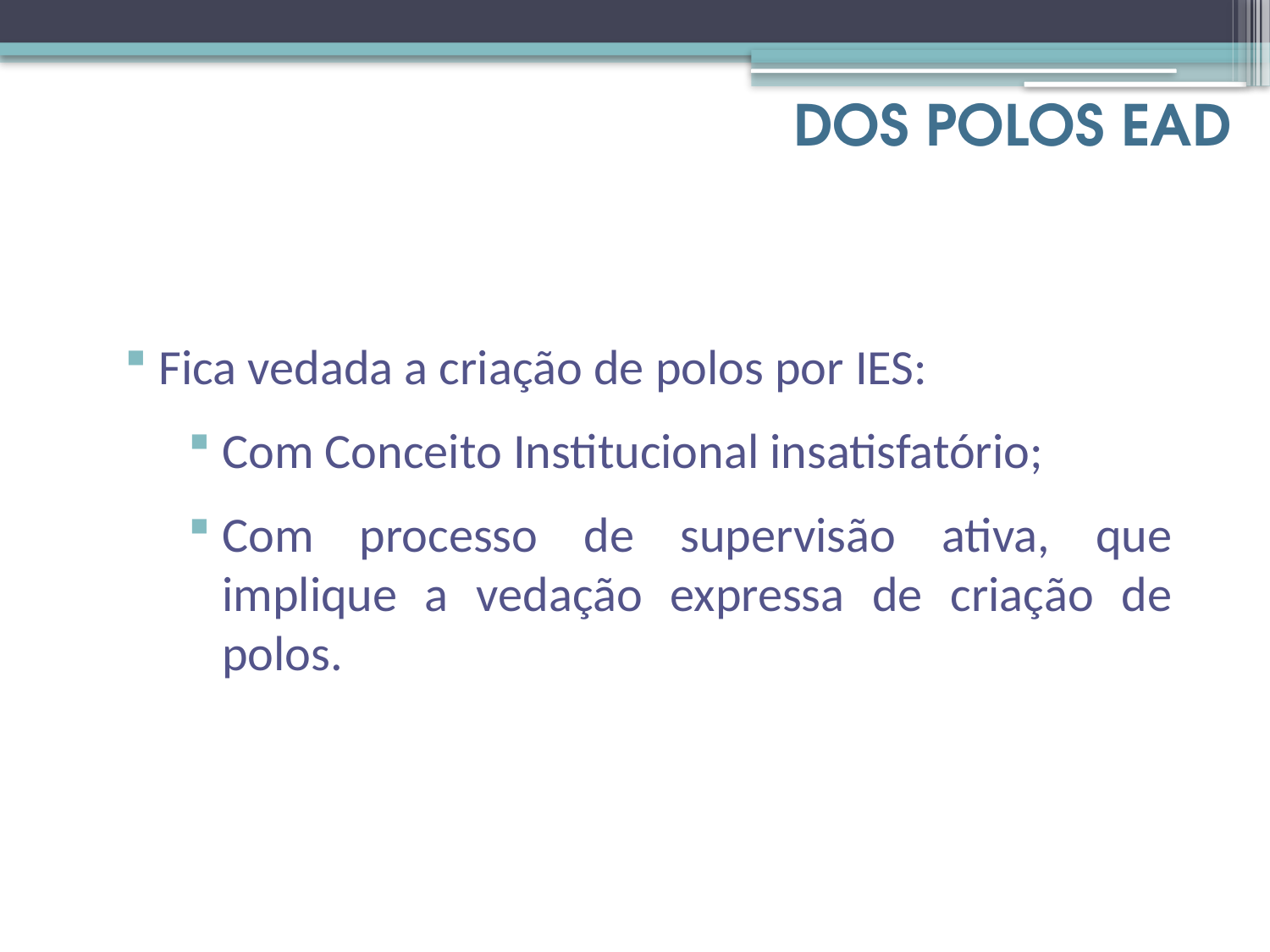

# Dos polos EaD

Fica vedada a criação de polos por IES:
Com Conceito Institucional insatisfatório;
Com processo de supervisão ativa, que implique a vedação expressa de criação de polos.